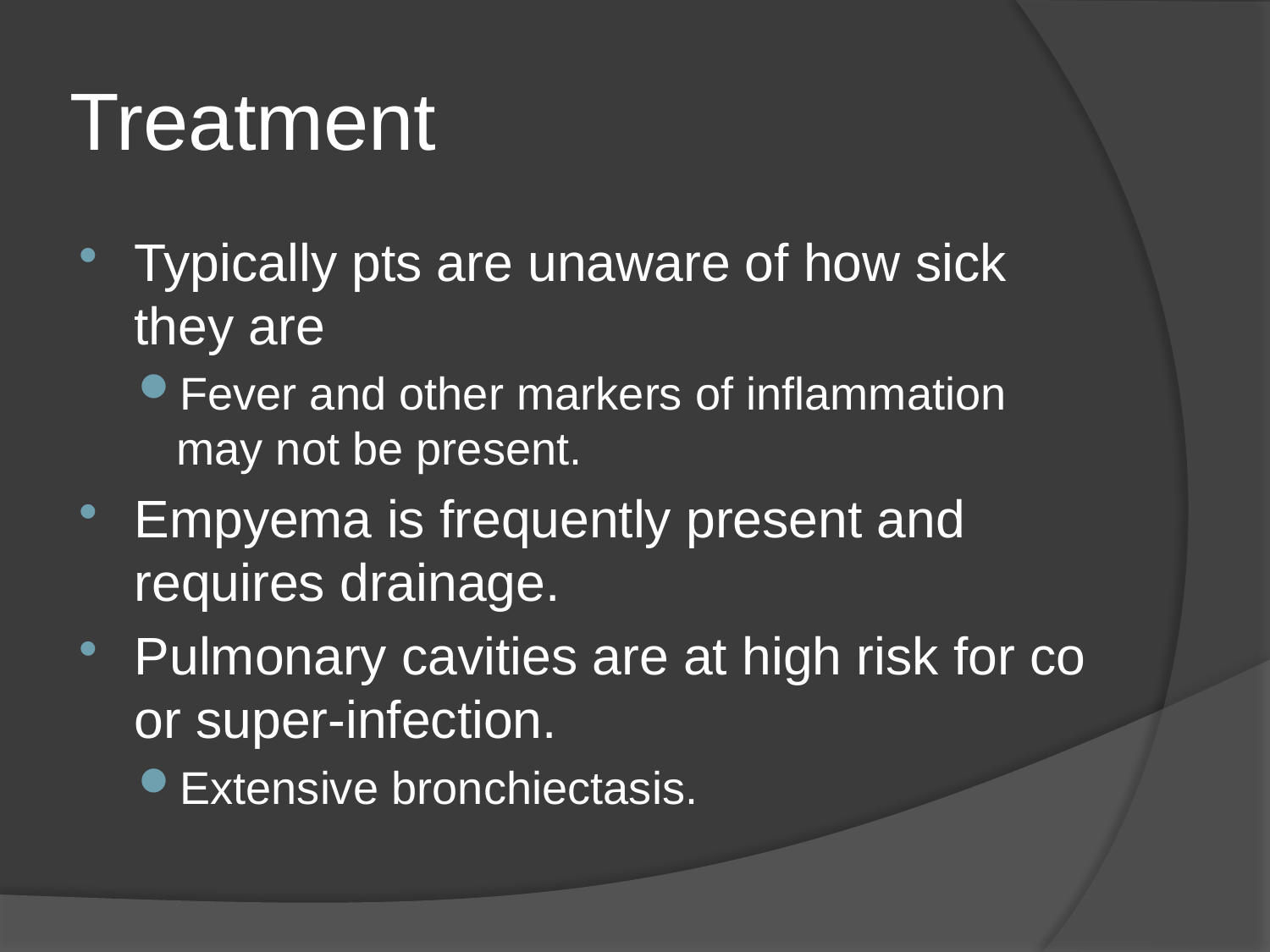

# Treatment
Typically pts are unaware of how sick they are
Fever and other markers of inflammation may not be present.
Empyema is frequently present and requires drainage.
Pulmonary cavities are at high risk for co or super-infection.
Extensive bronchiectasis.